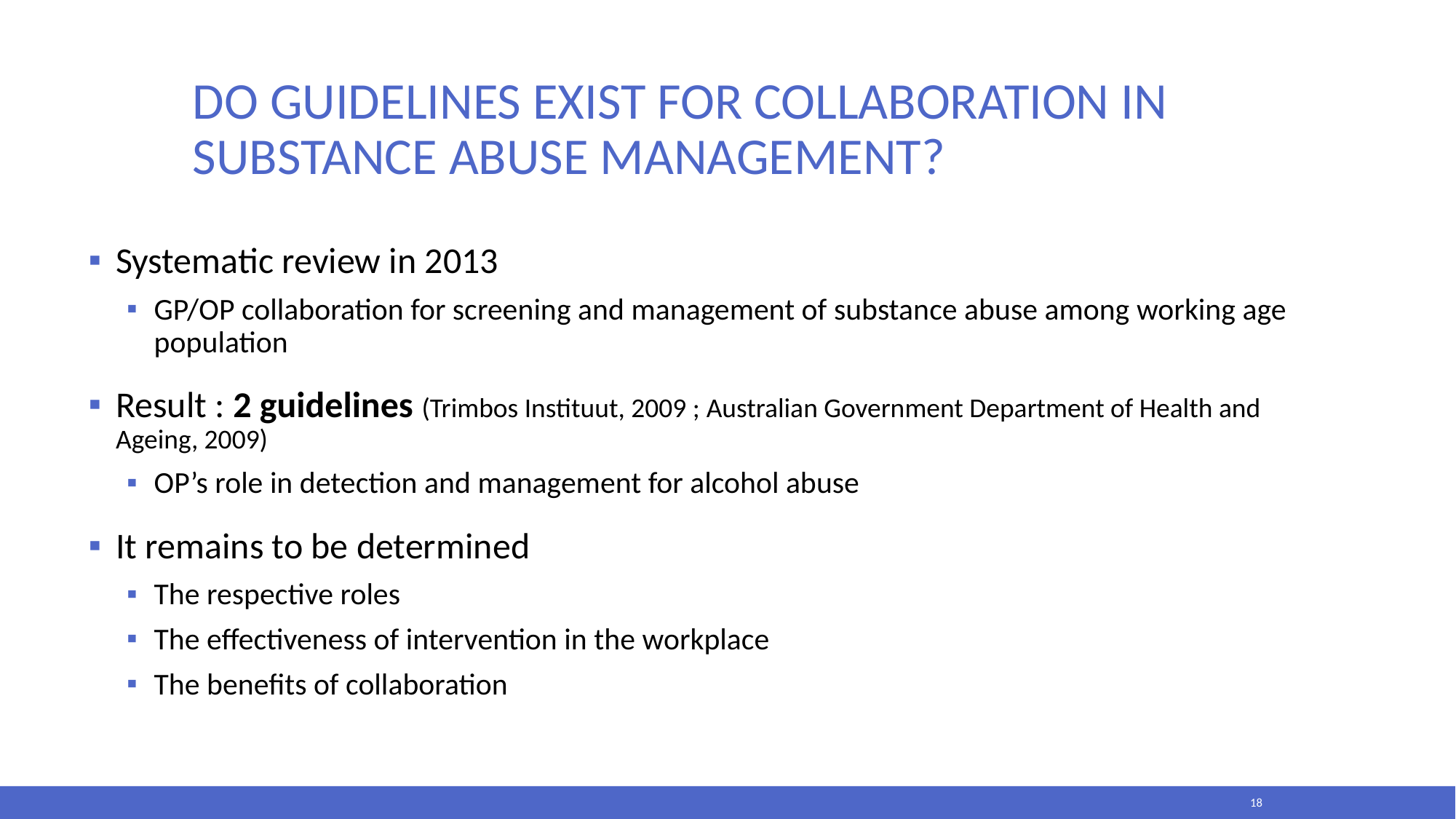

# Do guidelines exist for collaboration in substance abuse management?
Systematic review in 2013
GP/OP collaboration for screening and management of substance abuse among working age population
Result : 2 guidelines (Trimbos Instituut, 2009 ; Australian Government Department of Health and Ageing, 2009)
OP’s role in detection and management for alcohol abuse
It remains to be determined
The respective roles
The effectiveness of intervention in the workplace
The benefits of collaboration
18